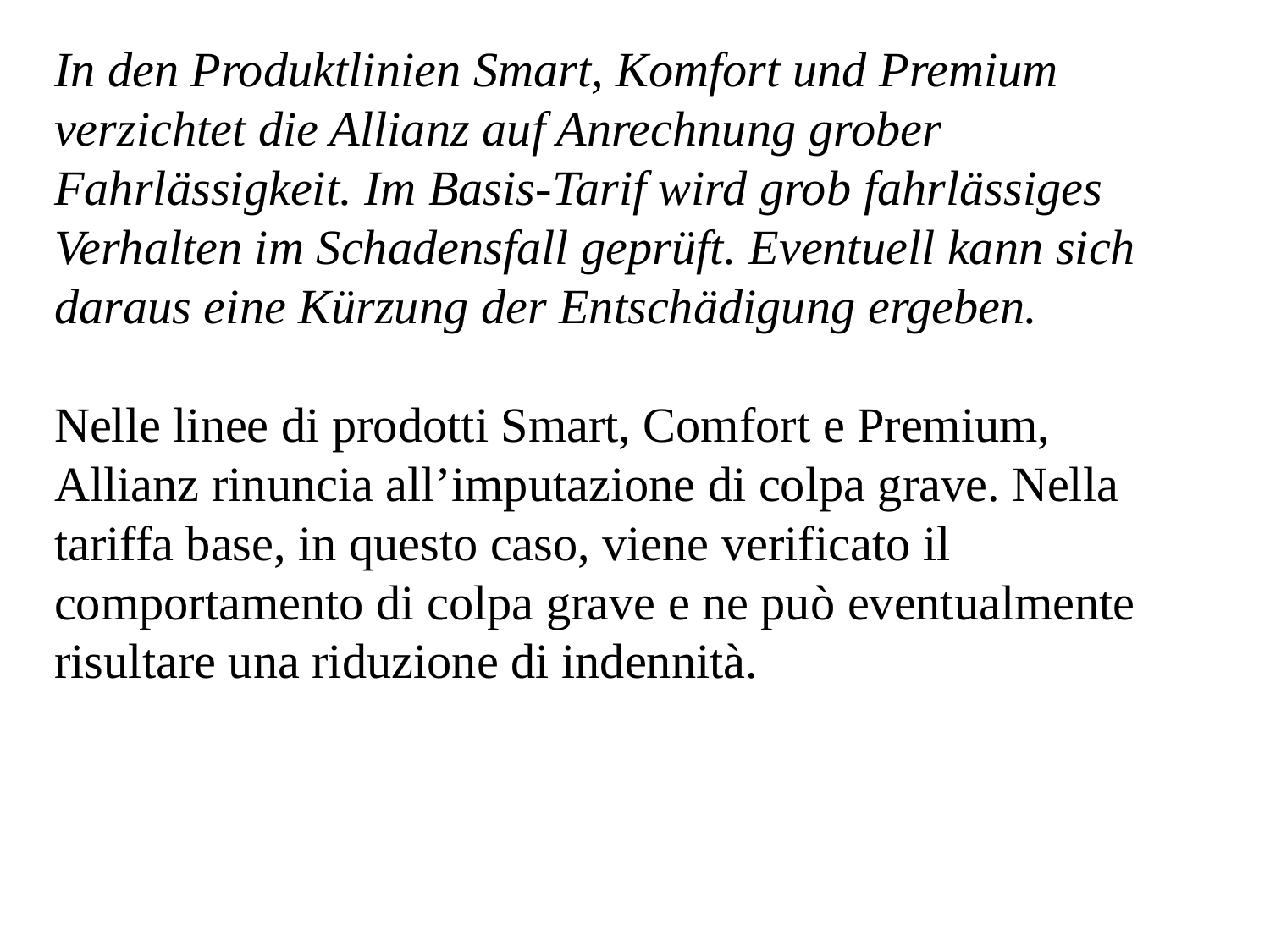

In den Produktlinien Smart, Komfort und Premium verzichtet die Allianz auf Anrechnung grober Fahrlässigkeit. Im Basis-Tarif wird grob fahrlässiges Verhalten im Schadensfall geprüft. Eventuell kann sich daraus eine Kürzung der Entschädigung ergeben.

Nelle linee di prodotti Smart, Comfort e Premium, Allianz rinuncia all’imputazione di colpa grave. Nella tariffa base, in questo caso, viene verificato il comportamento di colpa grave e ne può eventualmente risultare una riduzione di indennità.